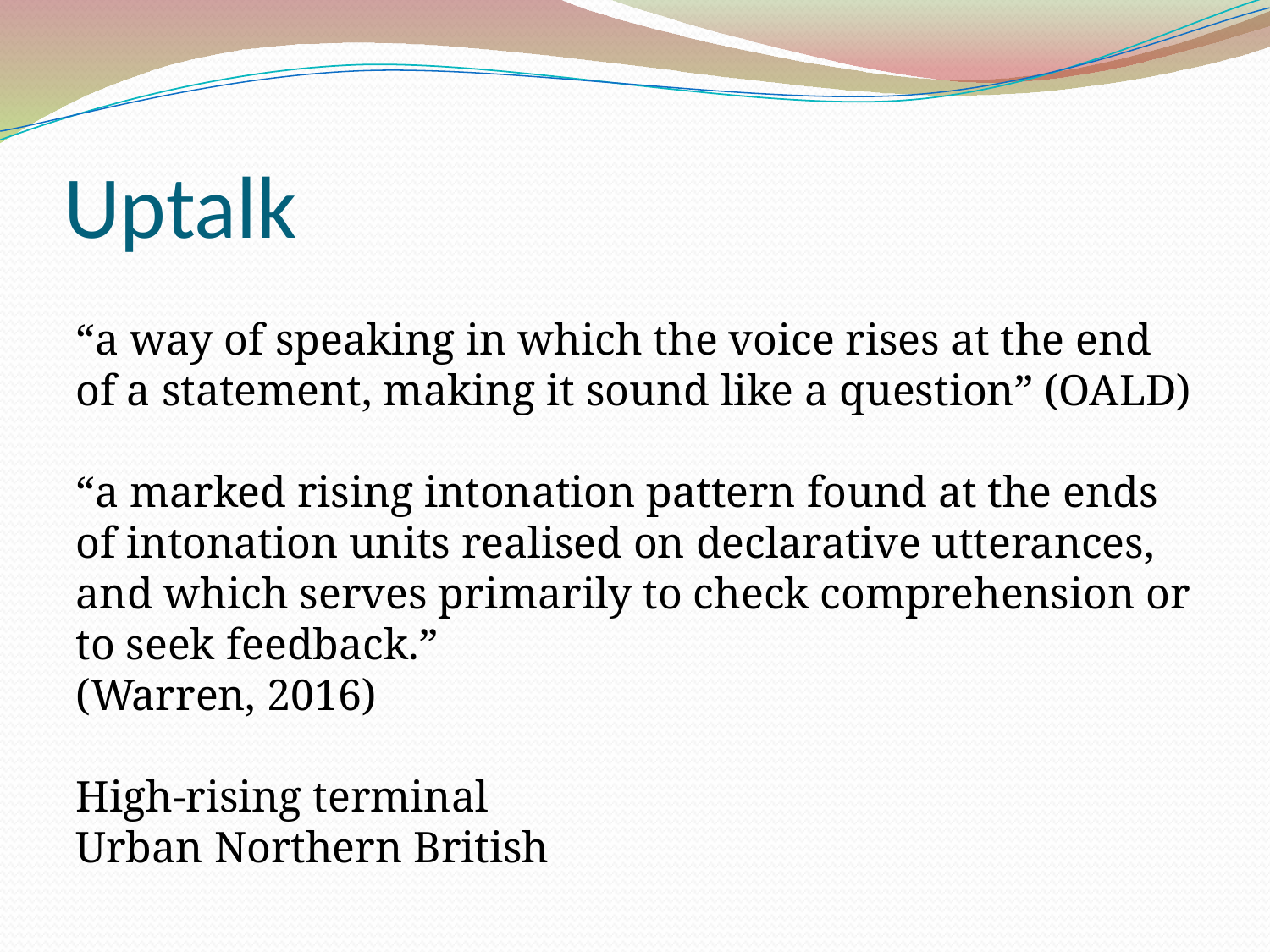

Uptalk

“a way of speaking in which the voice rises at the end of a statement, making it sound like a question” (OALD)

“a marked rising intonation pattern found at the ends of intonation units realised on declarative utterances, and which serves primarily to check comprehension or to seek feedback.”
(Warren, 2016)

High-rising terminal
Urban Northern British